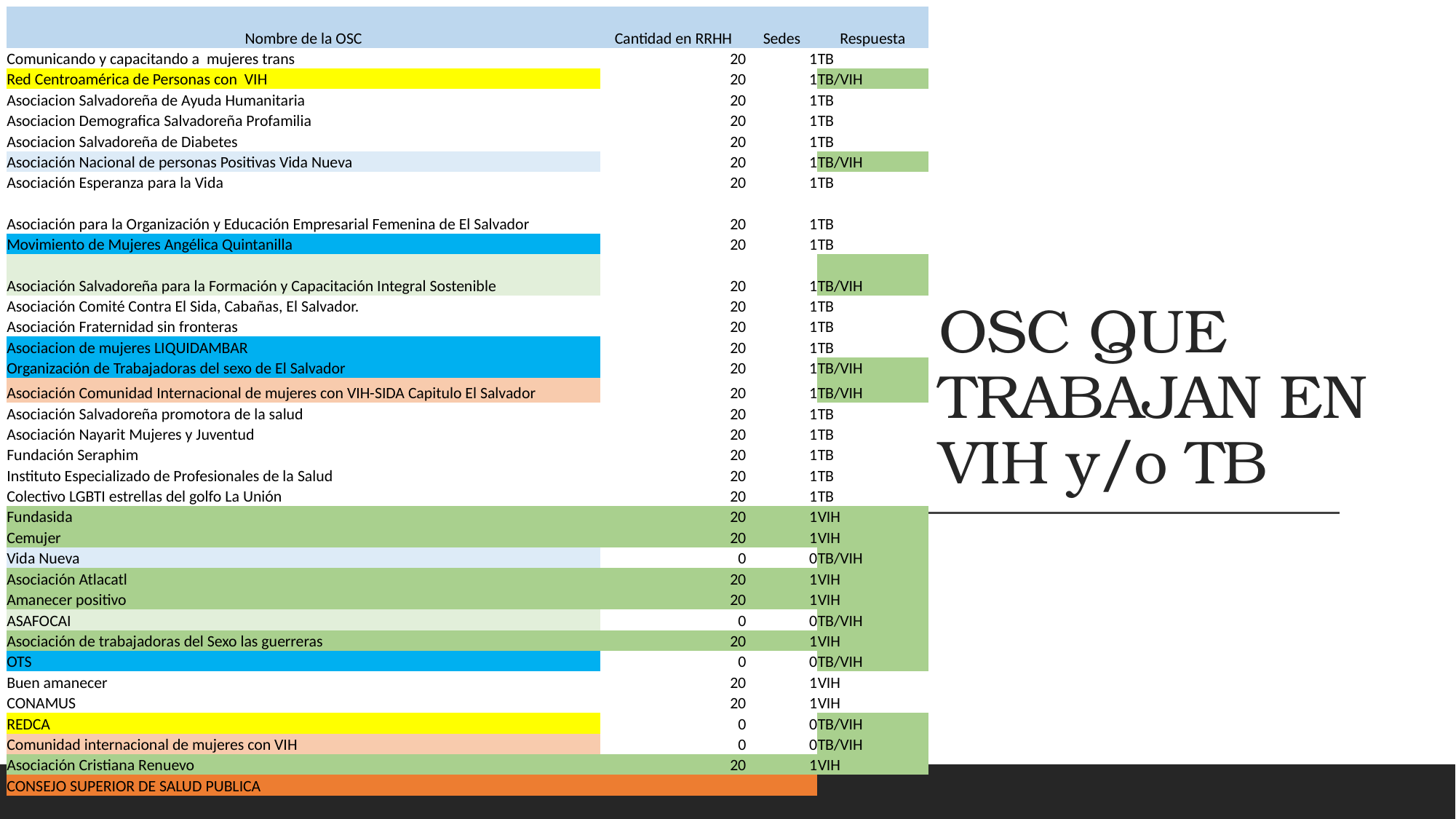

| Nombre de la OSC | Cantidad en RRHH | Sedes | Respuesta |
| --- | --- | --- | --- |
| Comunicando y capacitando a mujeres trans | 20 | 1 | TB |
| Red Centroamérica de Personas con VIH | 20 | 1 | TB/VIH |
| Asociacion Salvadoreña de Ayuda Humanitaria | 20 | 1 | TB |
| Asociacion Demografica Salvadoreña Profamilia | 20 | 1 | TB |
| Asociacion Salvadoreña de Diabetes | 20 | 1 | TB |
| Asociación Nacional de personas Positivas Vida Nueva | 20 | 1 | TB/VIH |
| Asociación Esperanza para la Vida | 20 | 1 | TB |
| Asociación para la Organización y Educación Empresarial Femenina de El Salvador | 20 | 1 | TB |
| Movimiento de Mujeres Angélica Quintanilla | 20 | 1 | TB |
| Asociación Salvadoreña para la Formación y Capacitación Integral Sostenible | 20 | 1 | TB/VIH |
| Asociación Comité Contra El Sida, Cabañas, El Salvador. | 20 | 1 | TB |
| Asociación Fraternidad sin fronteras | 20 | 1 | TB |
| Asociacion de mujeres LIQUIDAMBAR | 20 | 1 | TB |
| Organización de Trabajadoras del sexo de El Salvador | 20 | 1 | TB/VIH |
| Asociación Comunidad Internacional de mujeres con VIH-SIDA Capitulo El Salvador | 20 | 1 | TB/VIH |
| Asociación Salvadoreña promotora de la salud | 20 | 1 | TB |
| Asociación Nayarit Mujeres y Juventud | 20 | 1 | TB |
| Fundación Seraphim | 20 | 1 | TB |
| Instituto Especializado de Profesionales de la Salud | 20 | 1 | TB |
| Colectivo LGBTI estrellas del golfo La Unión | 20 | 1 | TB |
| Fundasida | 20 | 1 | VIH |
| Cemujer | 20 | 1 | VIH |
| Vida Nueva | 0 | 0 | TB/VIH |
| Asociación Atlacatl | 20 | 1 | VIH |
| Amanecer positivo | 20 | 1 | VIH |
| ASAFOCAI | 0 | 0 | TB/VIH |
| Asociación de trabajadoras del Sexo las guerreras | 20 | 1 | VIH |
| OTS | 0 | 0 | TB/VIH |
| Buen amanecer | 20 | 1 | VIH |
| CONAMUS | 20 | 1 | VIH |
| REDCA | 0 | 0 | TB/VIH |
| Comunidad internacional de mujeres con VIH | 0 | 0 | TB/VIH |
| Asociación Cristiana Renuevo | 20 | 1 | VIH |
| CONSEJO SUPERIOR DE SALUD PUBLICA |  |  |  |
# OSC QUE TRABAJAN EN VIH y/o TB